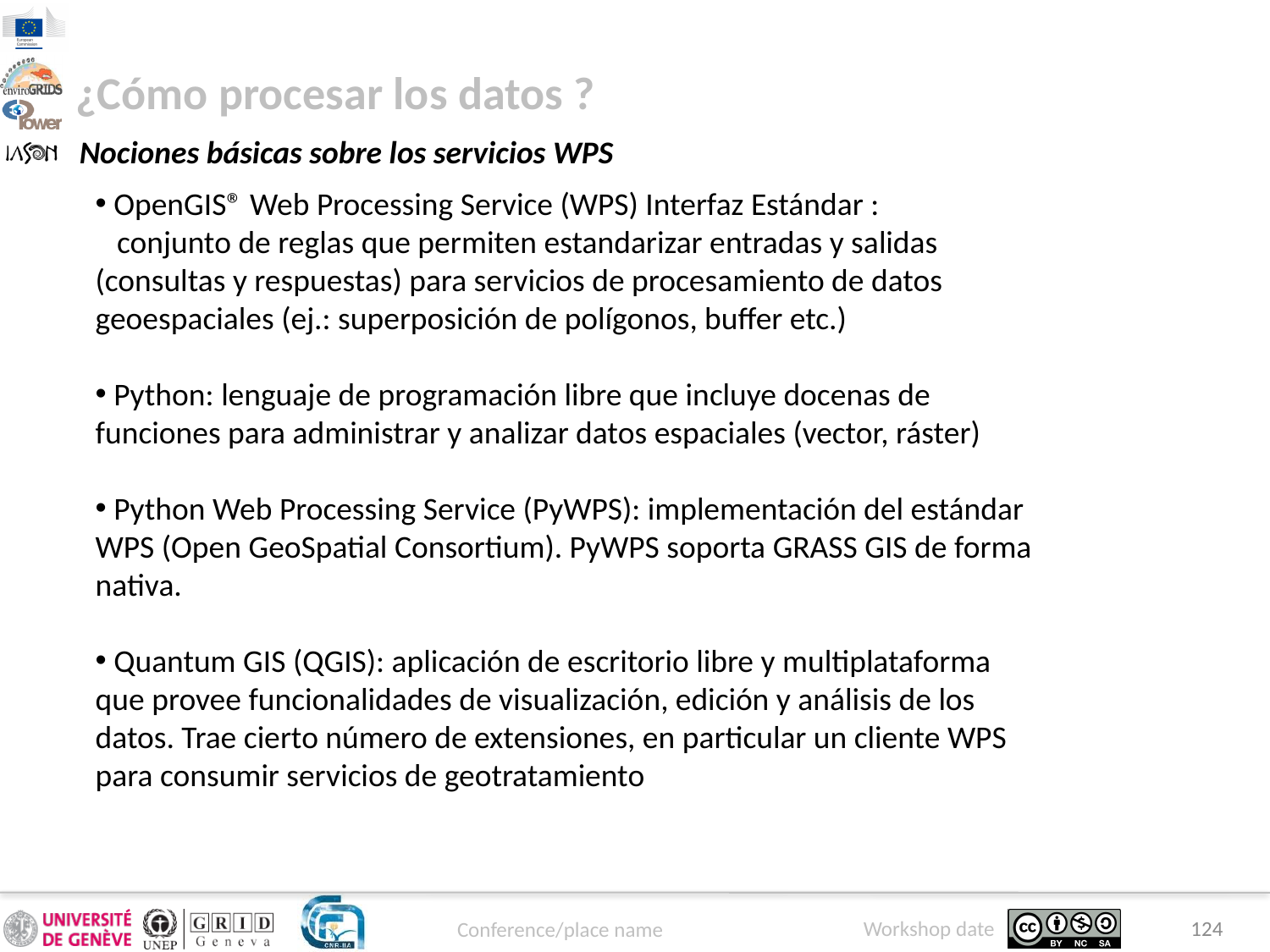

¿Cómo procesar los datos ?
Nociones básicas sobre los servicios WPS
 OpenGIS® Web Processing Service (WPS) Interfaz Estándar :
   conjunto de reglas que permiten estandarizar entradas y salidas   (consultas y respuestas) para servicios de procesamiento de datos geoespaciales (ej.: superposición de polígonos, buffer etc.)

 Python: lenguaje de programación libre que incluye docenas de funciones para administrar y analizar datos espaciales (vector, ráster)

 Python Web Processing Service (PyWPS): implementación del estándar WPS (Open GeoSpatial Consortium). PyWPS soporta GRASS GIS de forma nativa.

 Quantum GIS (QGIS): aplicación de escritorio libre y multiplataforma que provee funcionalidades de visualización, edición y análisis de los datos. Trae cierto número de extensiones, en particular un cliente WPS para consumir servicios de geotratamiento

124